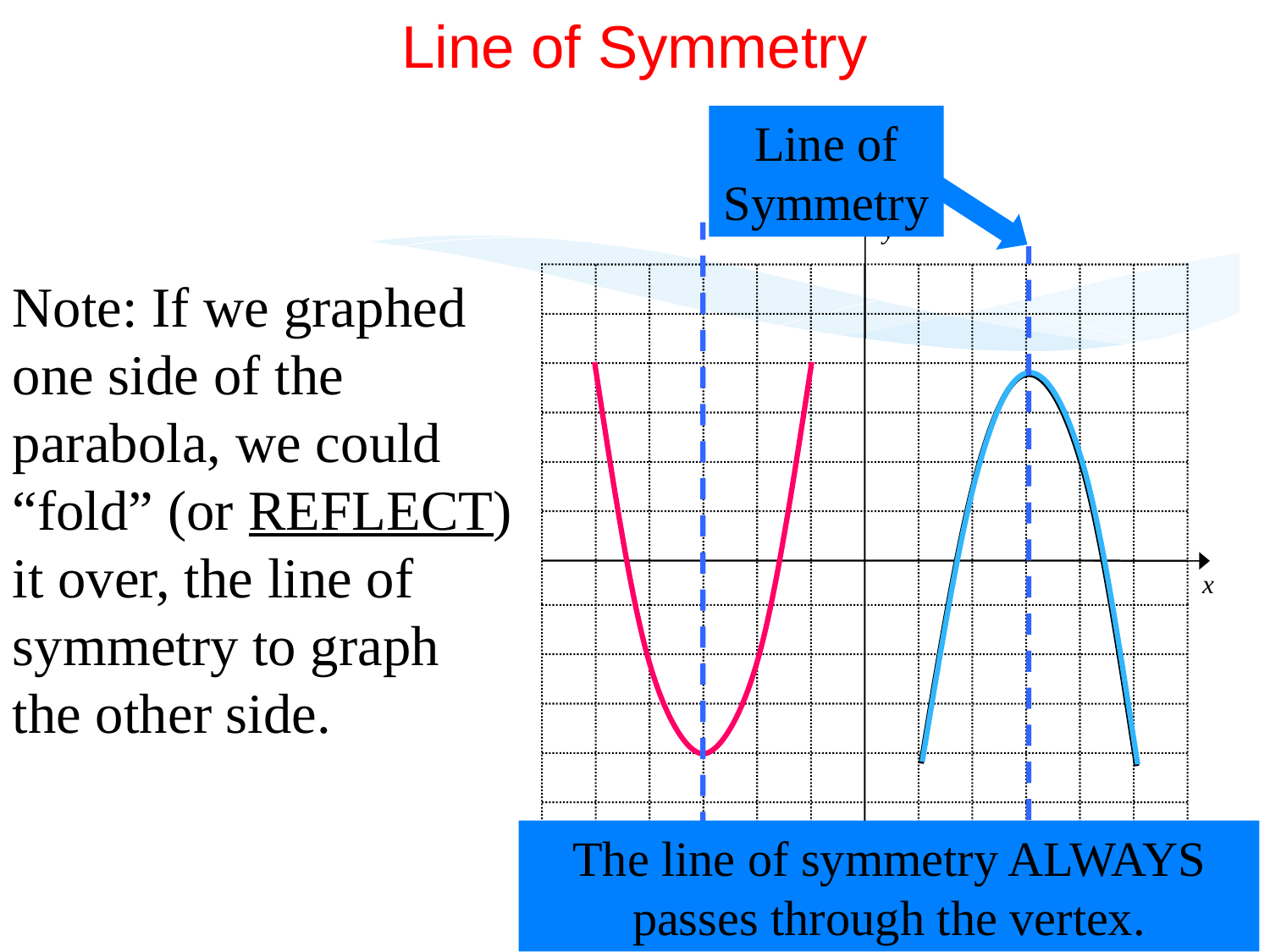

# Line of Symmetry
Line of Symmetry

y

x

Note: If we graphed one side of the parabola, we could “fold” (or REFLECT) it over, the line of symmetry to graph the other side.

The line of symmetry ALWAYS passes through the vertex.